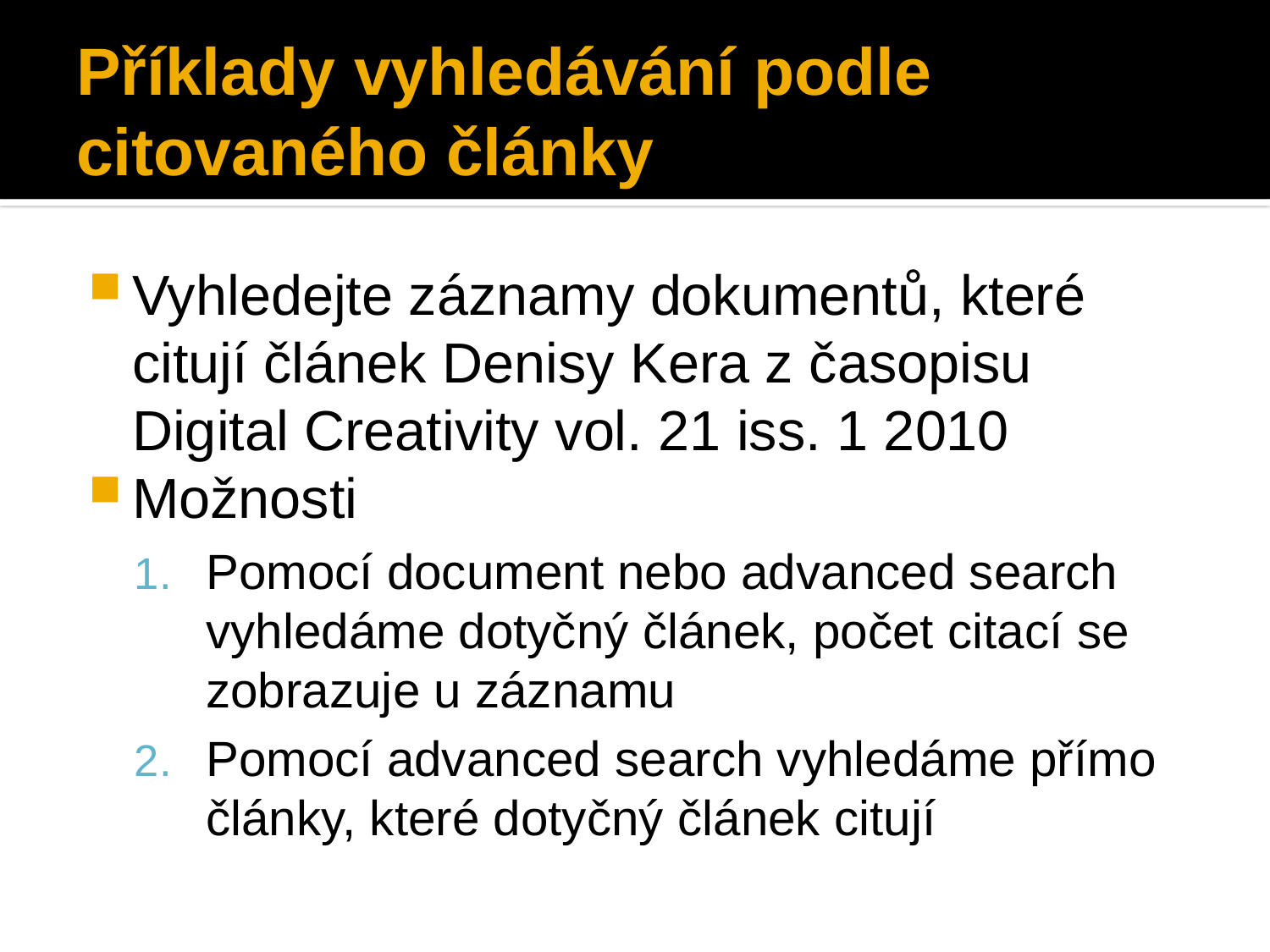

# Příklady vyhledávání podle citovaného články
Vyhledejte záznamy dokumentů, které citují článek Denisy Kera z časopisu Digital Creativity vol. 21 iss. 1 2010
Možnosti
Pomocí document nebo advanced search vyhledáme dotyčný článek, počet citací se zobrazuje u záznamu
Pomocí advanced search vyhledáme přímo články, které dotyčný článek citují